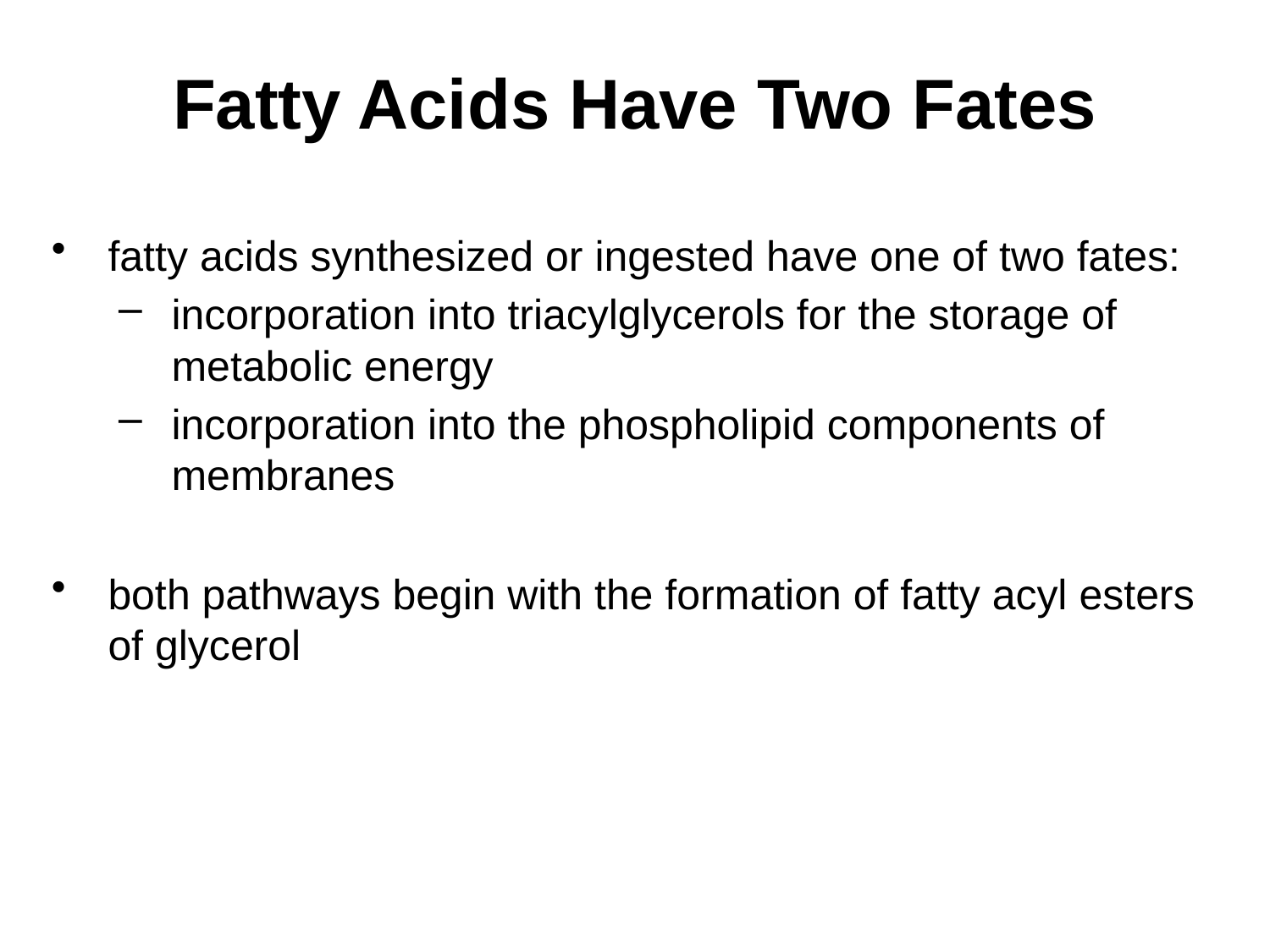

# Fatty Acids Have Two Fates
fatty acids synthesized or ingested have one of two fates:
incorporation into triacylglycerols for the storage of metabolic energy
incorporation into the phospholipid components of membranes

both pathways begin with the formation of fatty acyl esters of glycerol